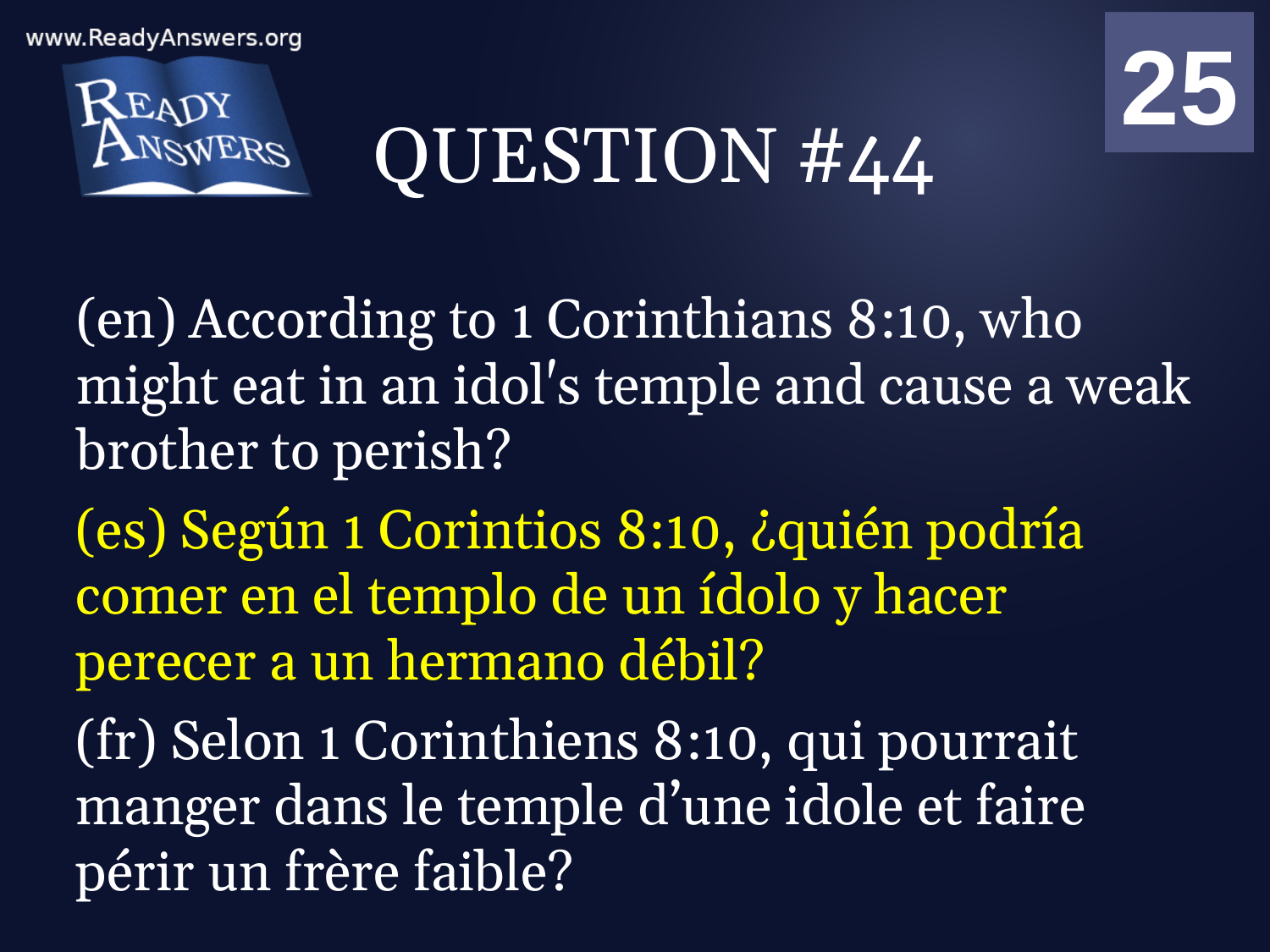

01
02
03
04
05
06
07
08
09
10
11
12
13
14
15
16
17
18
19
20
21
22
23
24
25
00
# QUESTION #44
(en) According to 1 Corinthians 8:10, who might eat in an idol's temple and cause a weak brother to perish?
(es) Según 1 Corintios 8:10, ¿quién podría comer en el templo de un ídolo y hacer perecer a un hermano débil?
(fr) Selon 1 Corinthiens 8:10, qui pourrait manger dans le temple d’une idole et faire périr un frère faible?